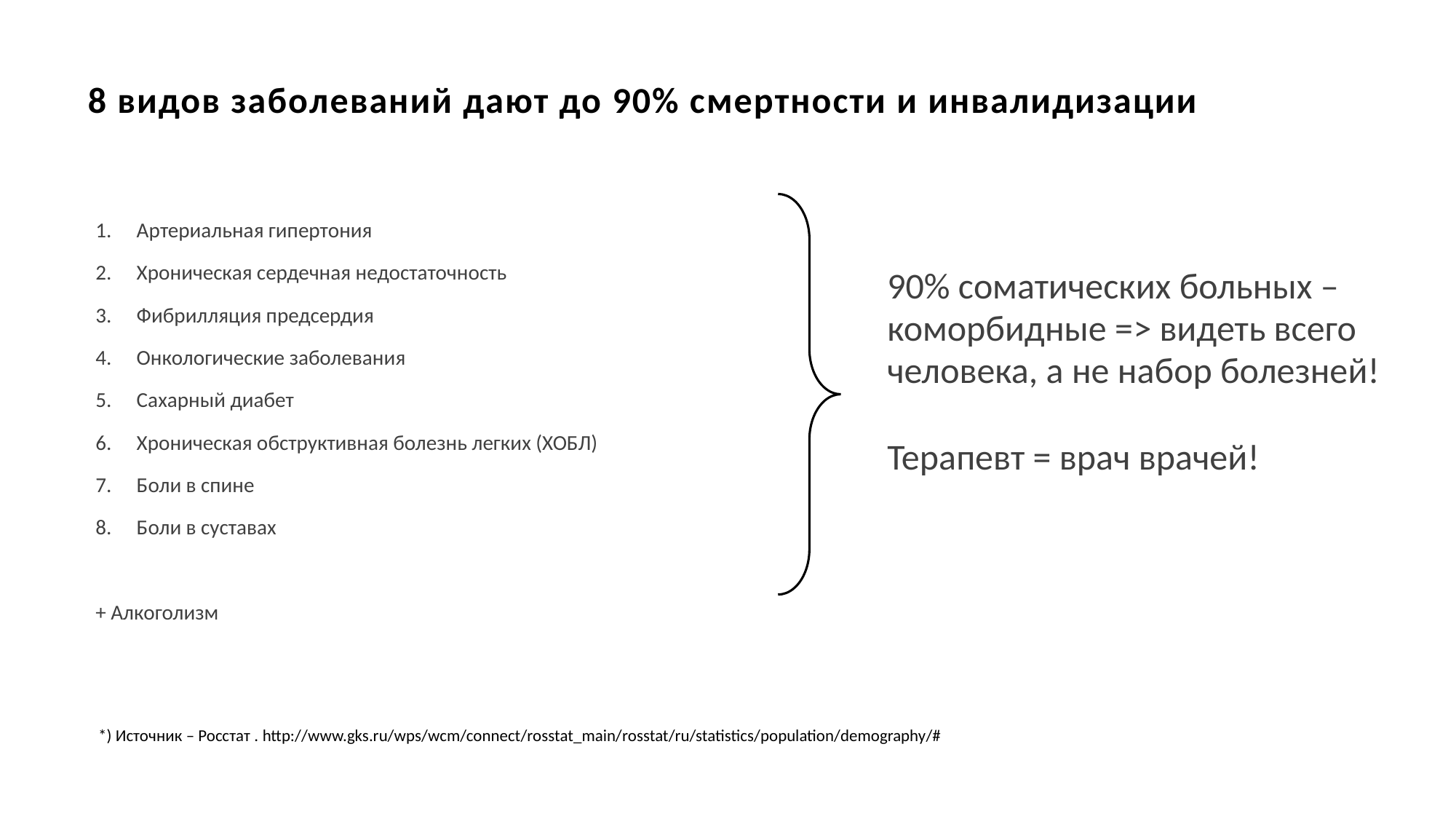

8 видов заболеваний дают до 90% смертности и инвалидизации
Артериальная гипертония
Хроническая сердечная недостаточность
Фибрилляция предсердия
Онкологические заболевания
Сахарный диабет
Хроническая обструктивная болезнь легких (ХОБЛ)
Боли в спине
Боли в суставах

+ Алкоголизм

90% соматических больных – коморбидные => видеть всего человека, а не набор болезней!
Терапевт = врач врачей!
*) Источник – Росстат . http://www.gks.ru/wps/wcm/connect/rosstat_main/rosstat/ru/statistics/population/demography/#